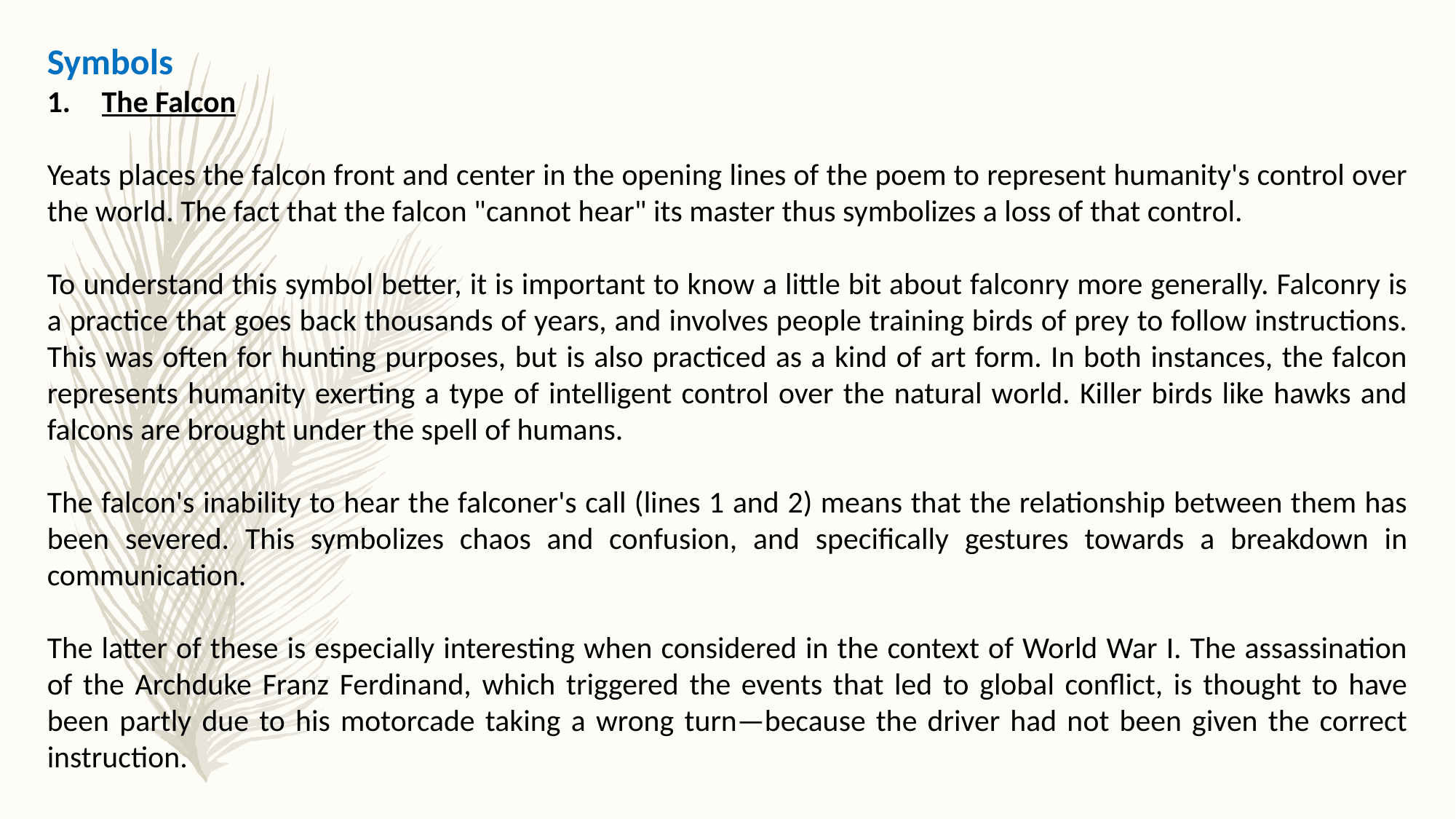

Symbols
The Falcon

Yeats places the falcon front and center in the opening lines of the poem to represent humanity's control over the world. The fact that the falcon "cannot hear" its master thus symbolizes a loss of that control.

To understand this symbol better, it is important to know a little bit about falconry more generally. Falconry is a practice that goes back thousands of years, and involves people training birds of prey to follow instructions. This was often for hunting purposes, but is also practiced as a kind of art form. In both instances, the falcon represents humanity exerting a type of intelligent control over the natural world. Killer birds like hawks and falcons are brought under the spell of humans.

The falcon's inability to hear the falconer's call (lines 1 and 2) means that the relationship between them has been severed. This symbolizes chaos and confusion, and specifically gestures towards a breakdown in communication.

The latter of these is especially interesting when considered in the context of World War I. The assassination of the Archduke Franz Ferdinand, which triggered the events that led to global conflict, is thought to have been partly due to his motorcade taking a wrong turn—because the driver had not been given the correct instruction.